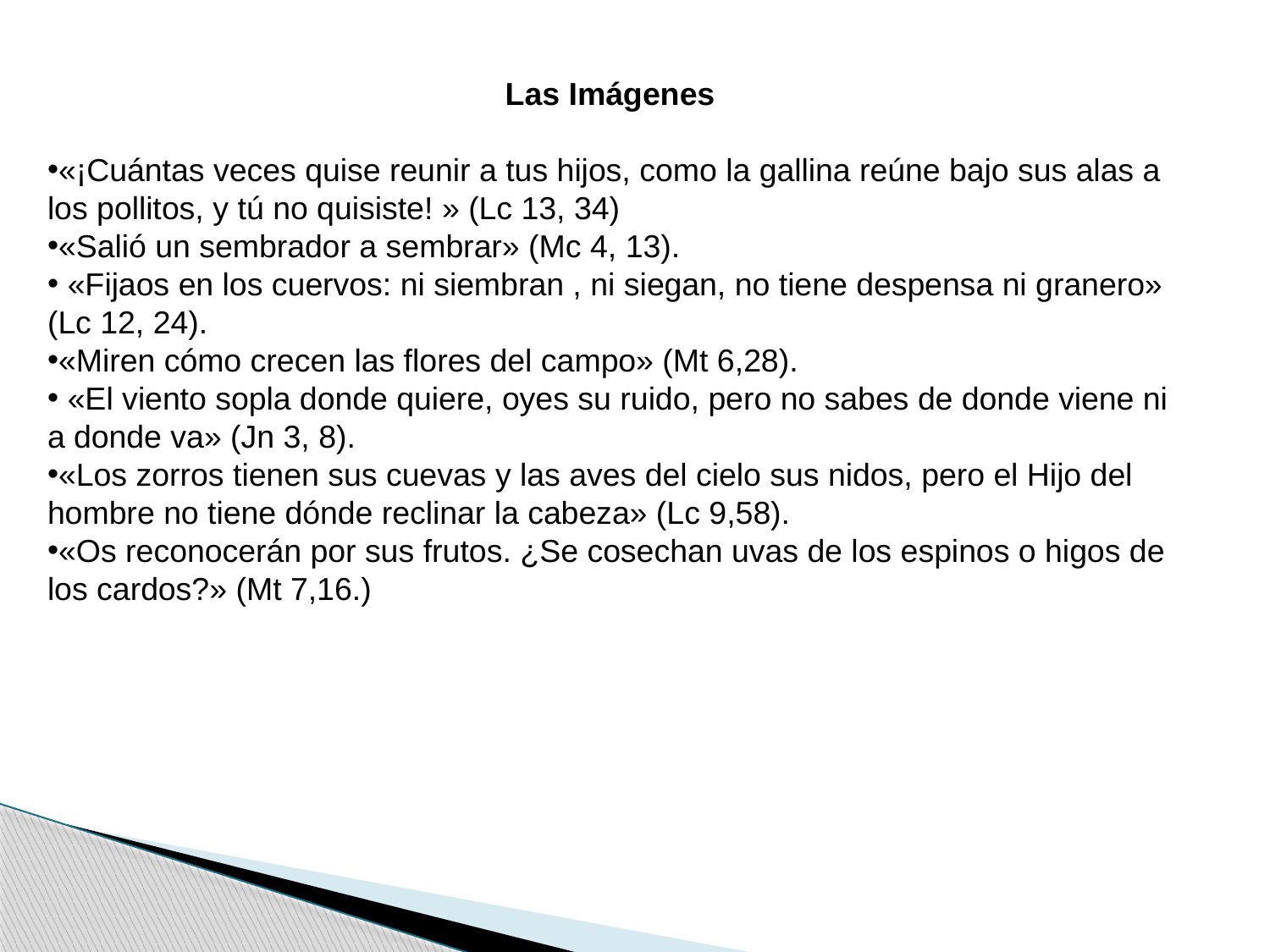

Las Imágenes

«¡Cuántas veces quise reunir a tus hijos, como la gallina reúne bajo sus alas a los pollitos, y tú no quisiste! » (Lc 13, 34)
«Salió un sembrador a sembrar» (Mc 4, 13).
 «Fijaos en los cuervos: ni siembran , ni siegan, no tiene despensa ni granero» (Lc 12, 24).
«Miren cómo crecen las flores del campo» (Mt 6,28).
 «El viento sopla donde quiere, oyes su ruido, pero no sabes de donde viene ni a donde va» (Jn 3, 8).
«Los zorros tienen sus cuevas y las aves del cielo sus nidos, pero el Hijo del hombre no tiene dónde reclinar la cabeza» (Lc 9,58).
«Os reconocerán por sus frutos. ¿Se cosechan uvas de los espinos o higos de los cardos?» (Mt 7,16.)